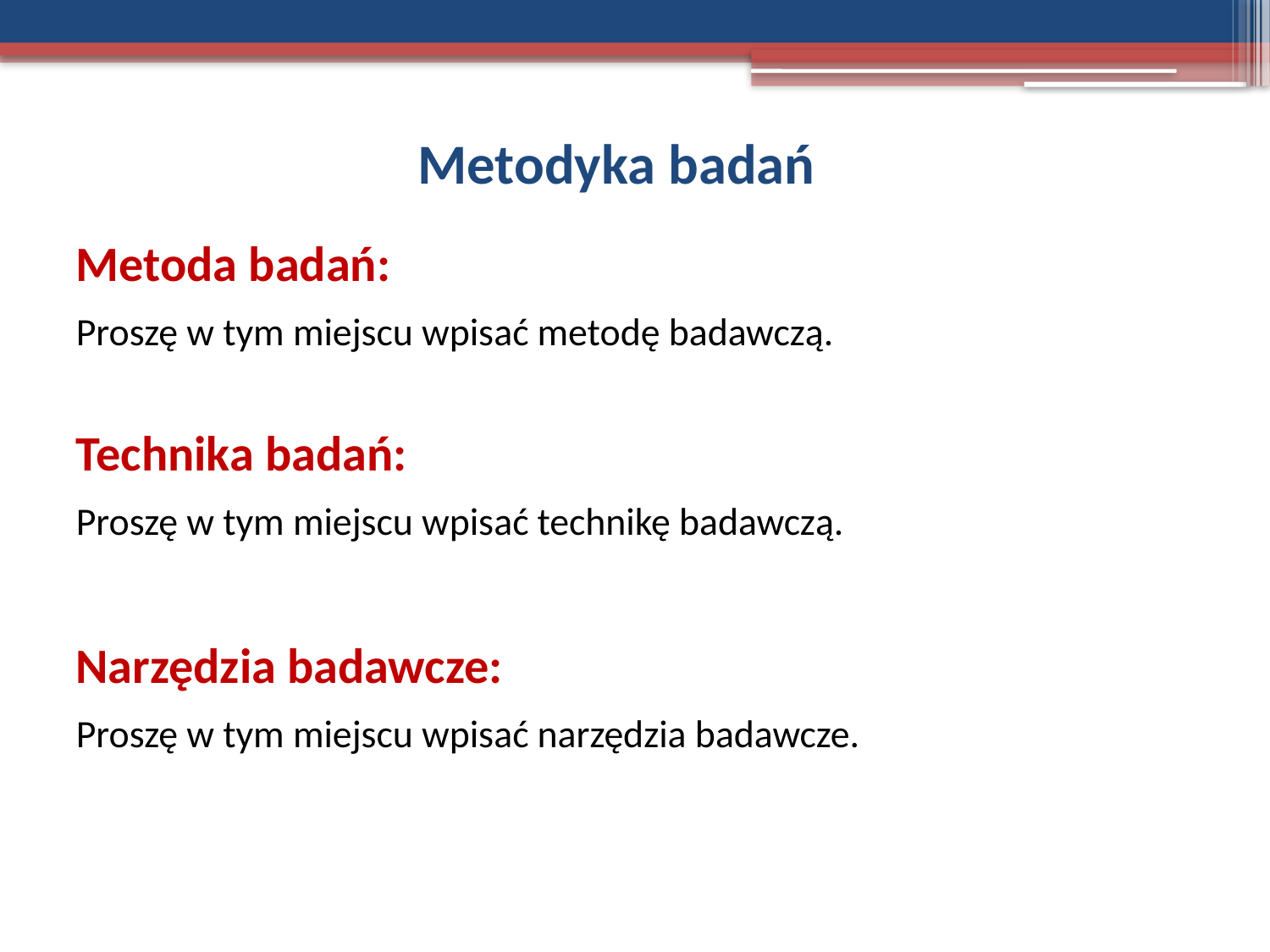

# Metodyka badań
Metoda badań:
Proszę w tym miejscu wpisać metodę badawczą.

Technika badań:
Proszę w tym miejscu wpisać technikę badawczą.

Narzędzia badawcze:
Proszę w tym miejscu wpisać narzędzia badawcze.